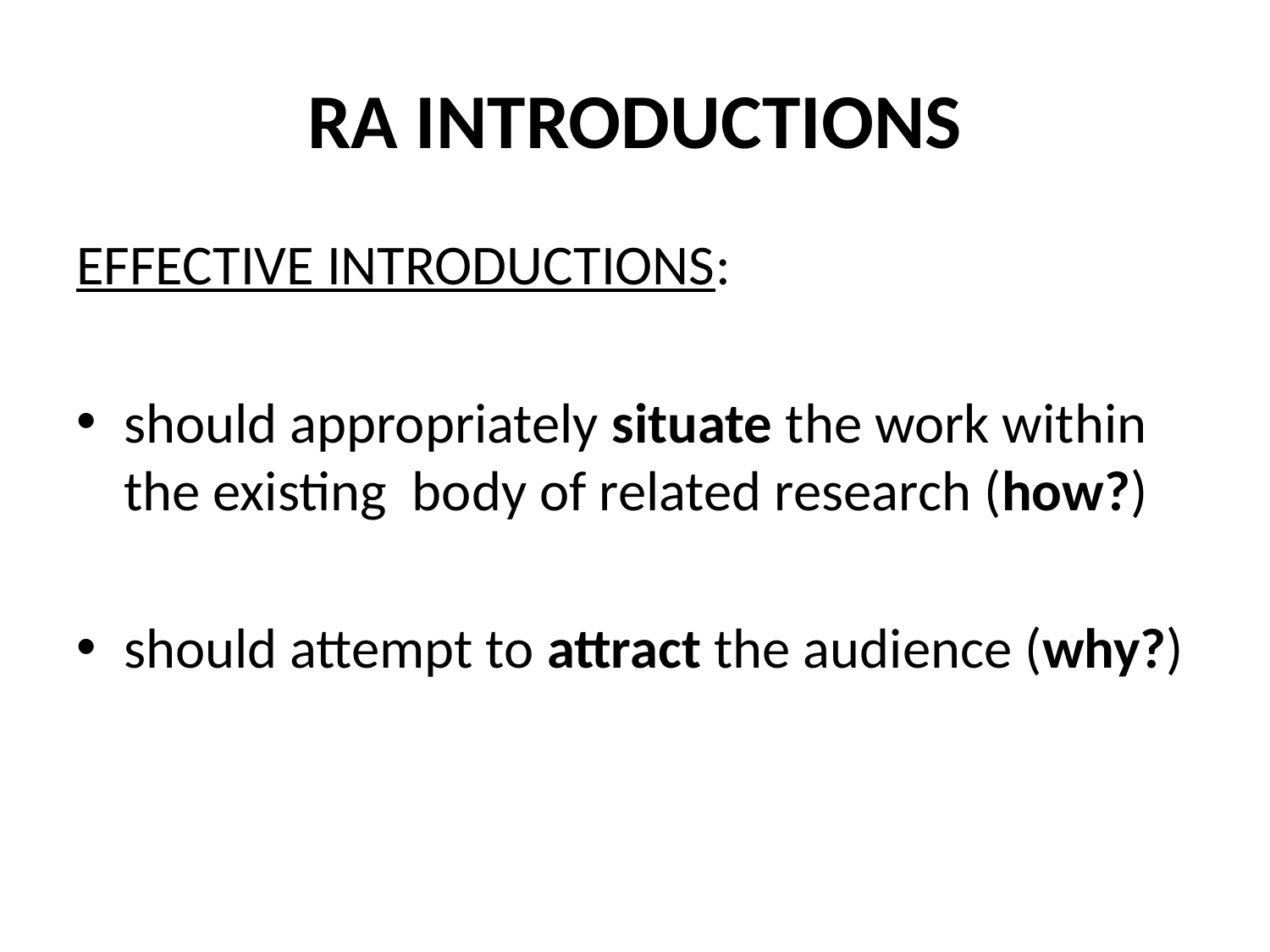

# RA INTRODUCTIONS
EFFECTIVE INTRODUCTIONS:

should appropriately situate the work within the existing  body of related research (how?)

should attempt to attract the audience (why?)